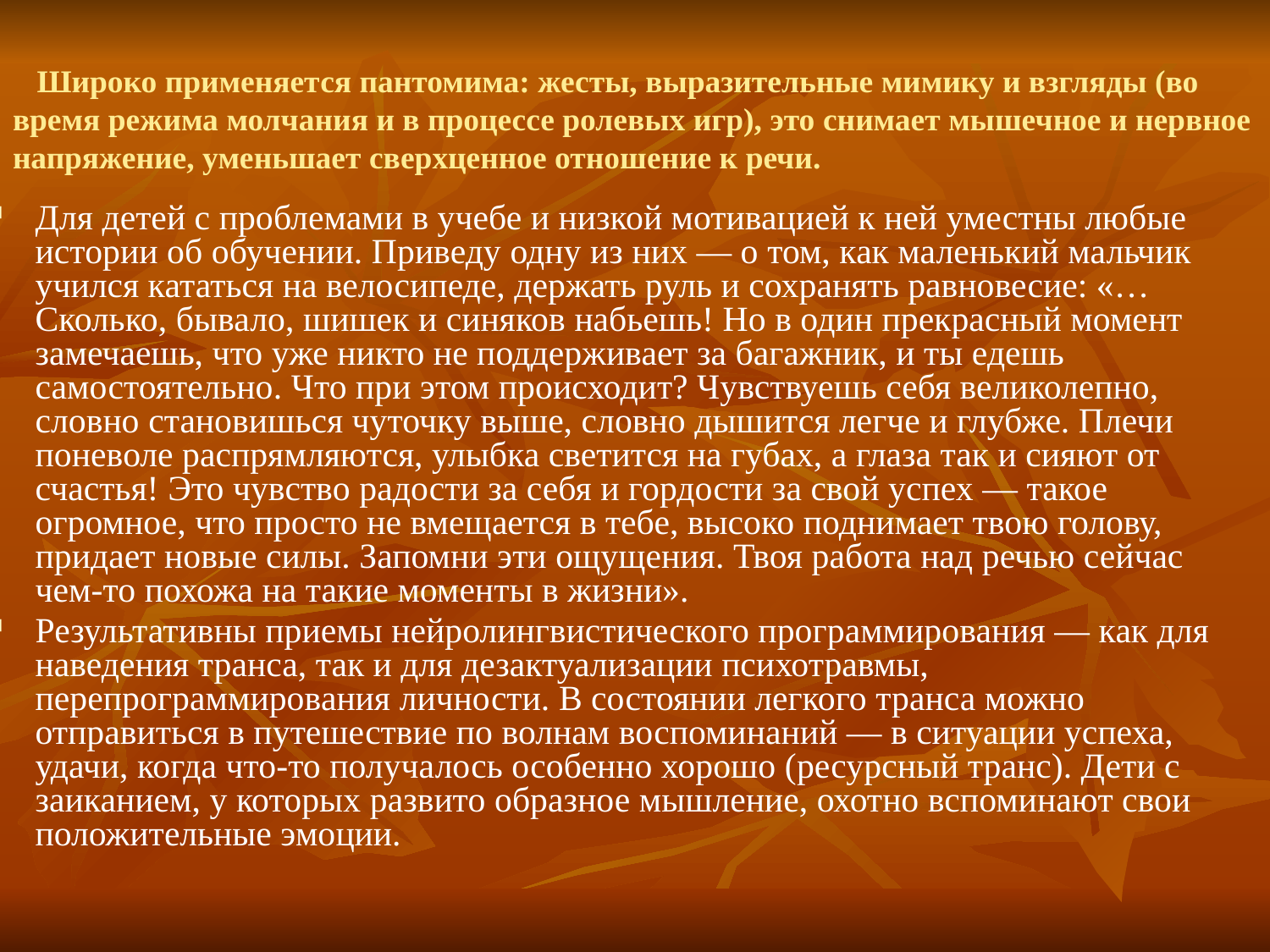

# Широко применяется пантомима: жесты, выразительные мимику и взгляды (во время режима молчания и в процессе ролевых игр), это снимает мышечное и нервное напряжение, уменьшает сверхценное отношение к речи.
Для детей с проблемами в учебе и низкой мотивацией к ней уместны любые истории об обучении. Приведу одну из них — о том, как маленький мальчик учился кататься на велосипеде, держать руль и сохранять равновесие: «…Сколько, бывало, шишек и синяков набьешь! Но в один прекрасный момент замечаешь, что уже никто не поддерживает за багажник, и ты едешь самостоятельно. Что при этом происходит? Чувствуешь себя великолепно, словно становишься чуточку выше, словно дышится легче и глубже. Плечи поневоле распрямляются, улыбка светится на губах, а глаза так и сияют от счастья! Это чувство радости за себя и гордости за свой успех — такое огромное, что просто не вмещается в тебе, высоко поднимает твою голову, придает новые силы. Запомни эти ощущения. Твоя работа над речью сейчас чем-то похожа на такие моменты в жизни».
Результативны приемы нейролингвистического программирования — как для наведения транса, так и для дезактуализации психотравмы, перепрограммирования личности. В состоянии легкого транса можно отправиться в путешествие по волнам воспоминаний — в ситуации успеха, удачи, когда что-то получалось особенно хорошо (ресурсный транс). Дети с заиканием, у которых развито образное мышление, охотно вспоминают свои положительные эмоции.